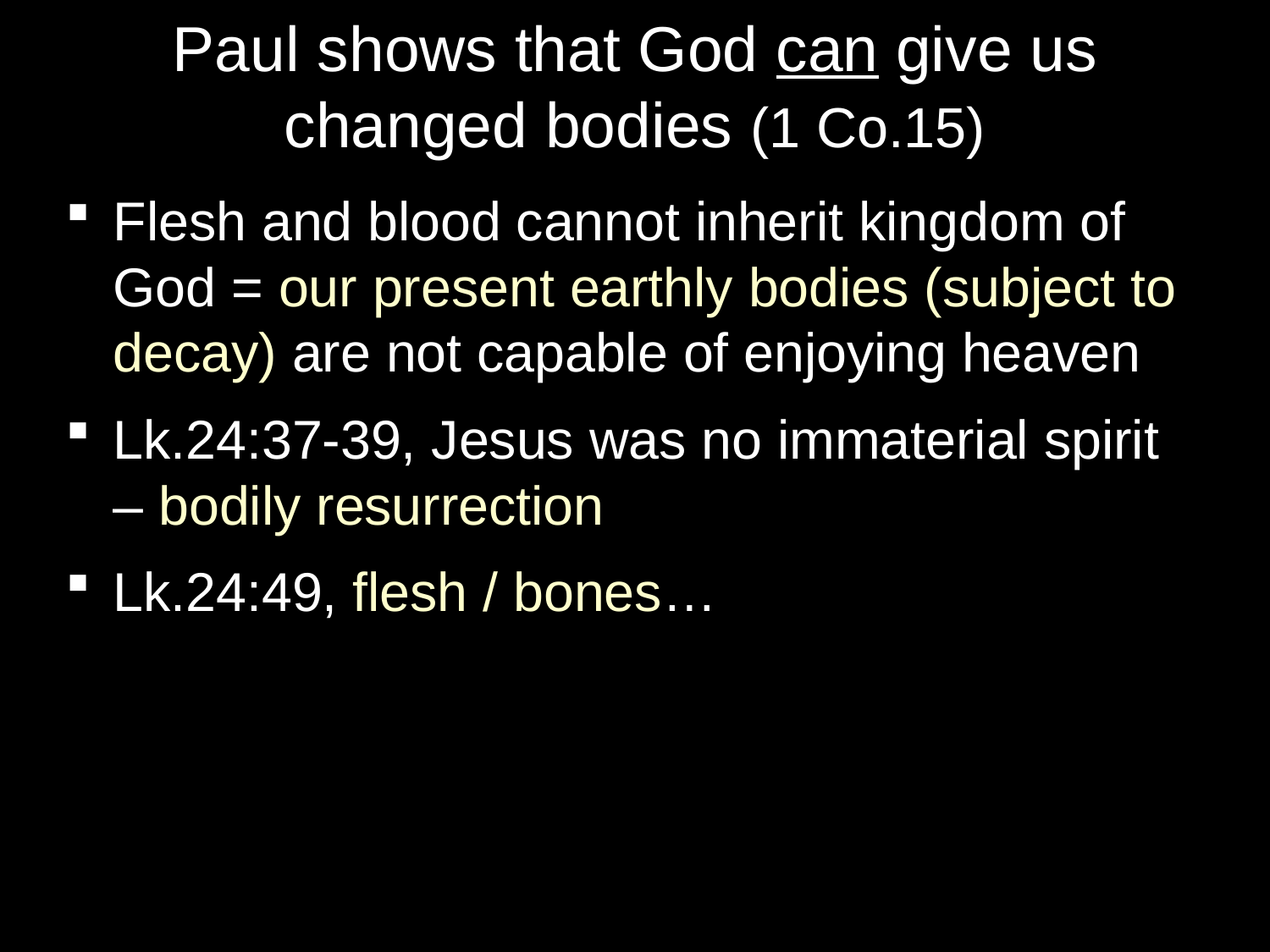

# Paul shows that God can give us changed bodies (1 Co.15)
Flesh and blood cannot inherit kingdom of God = our present earthly bodies (subject to decay) are not capable of enjoying heaven
Lk.24:37-39, Jesus was no immaterial spirit – bodily resurrection
Lk.24:49, flesh / bones…